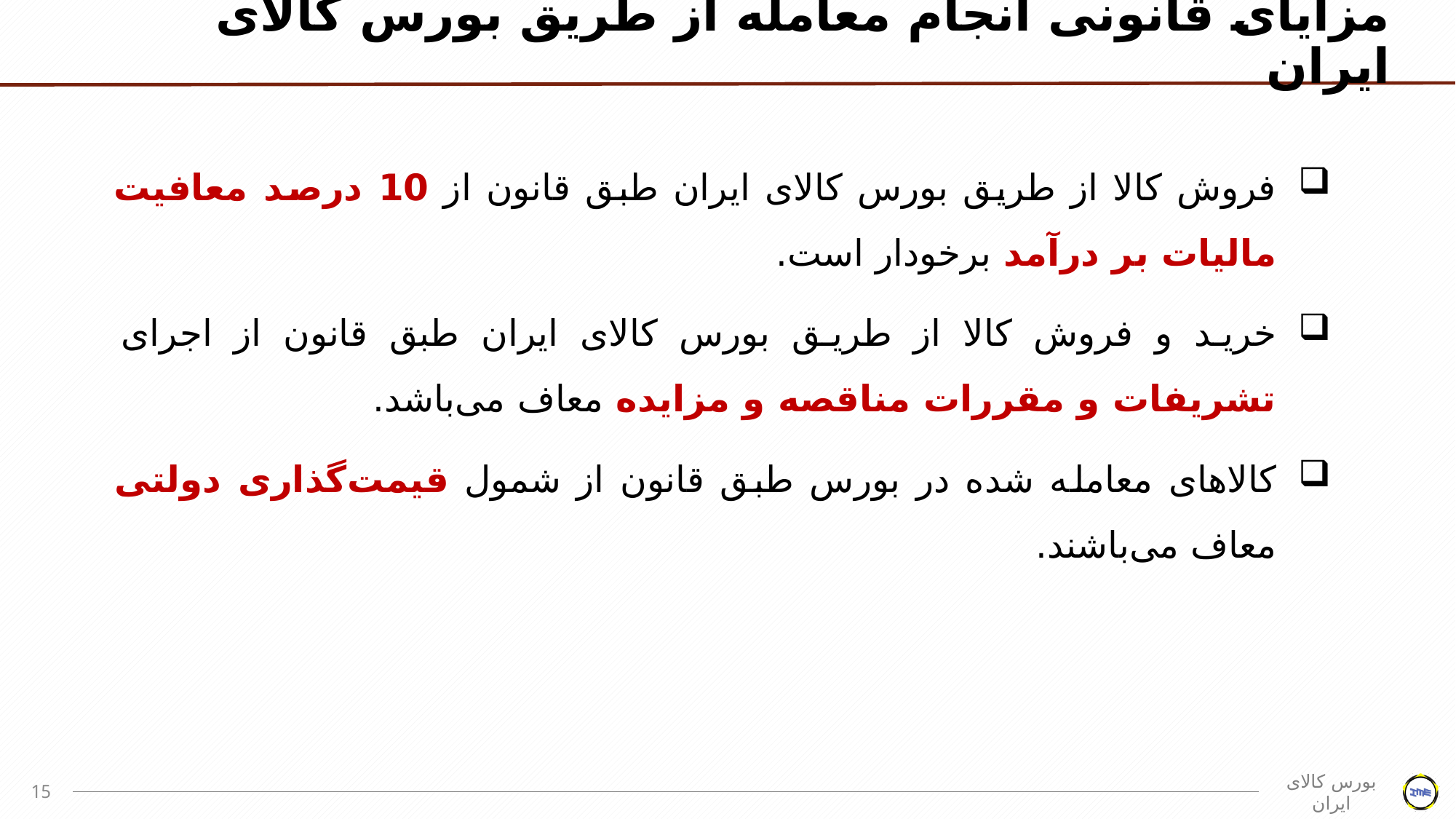

# مزایای قانونی انجام معامله از طریق بورس کالای ایران
فروش کالا از طریق بورس کالای ایران طبق قانون از 10 درصد معافیت مالیات بر درآمد برخودار است.
خرید و فروش کالا از طریق بورس کالای ایران طبق قانون از اجرای تشریفات و مقررات مناقصه و مزایده معاف می‌باشد.
کالاهای معامله شده در بورس طبق قانون از شمول قیمت‌گذاری دولتی معاف می‌باشند.
15
بورس کالای ایران